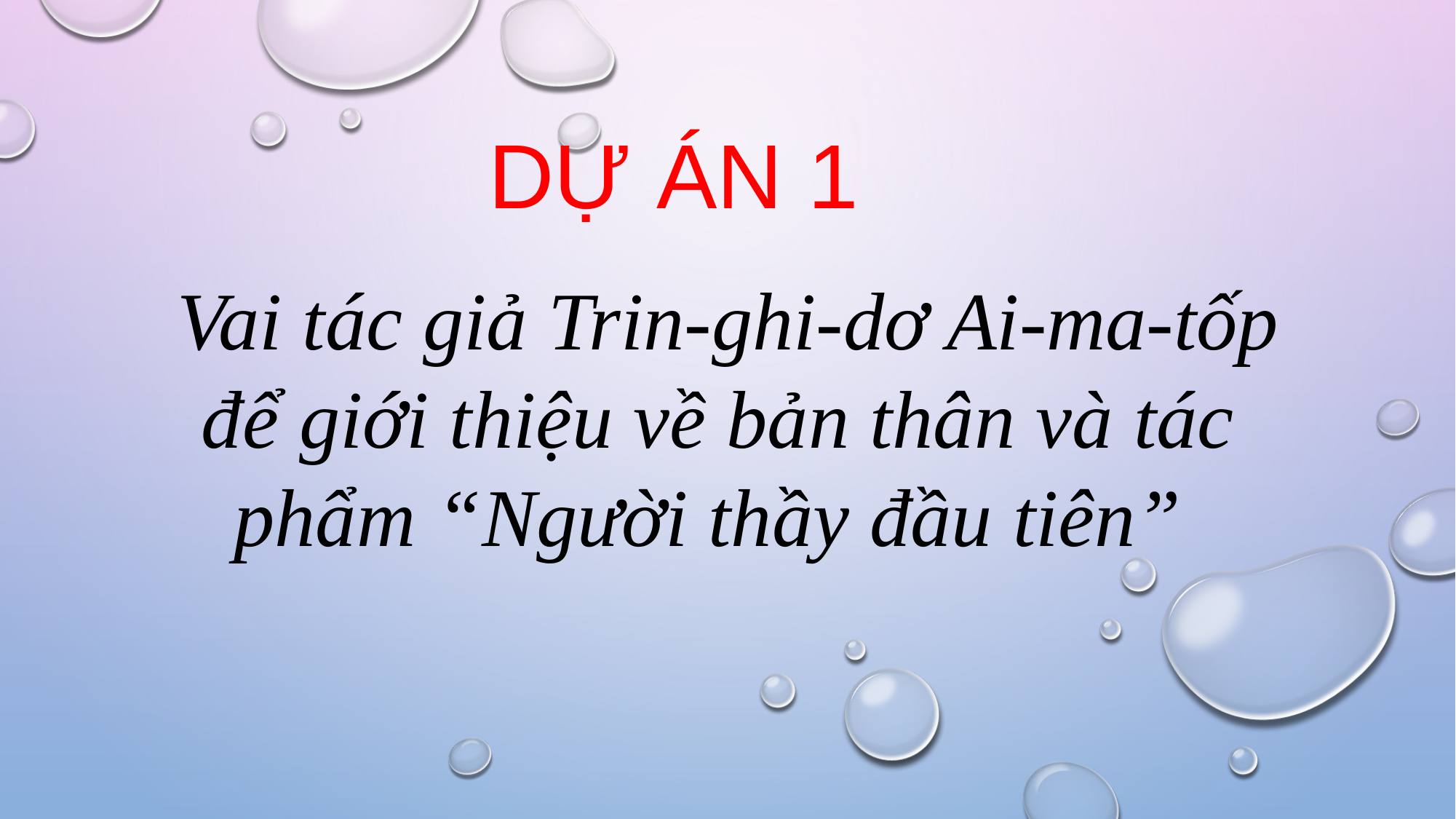

DỰ ÁN 1
 Vai tác giả Trin-ghi-dơ Ai-ma-tốp để giới thiệu về bản thân và tác phẩm “Người thầy đầu tiên”